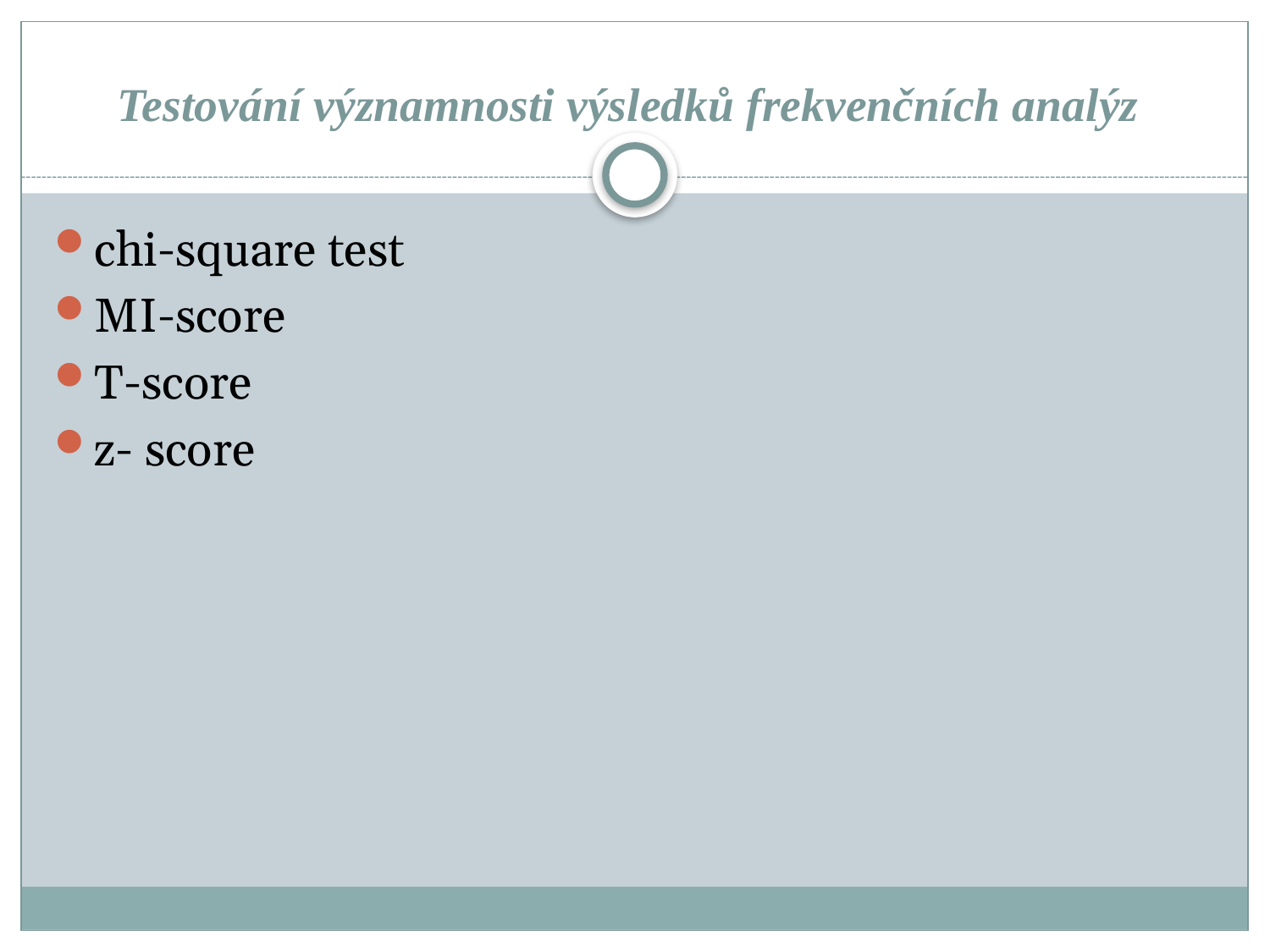

# Testování významnosti výsledků frekvenčních analýz
chi-square test
MI-score
T-score
z- score